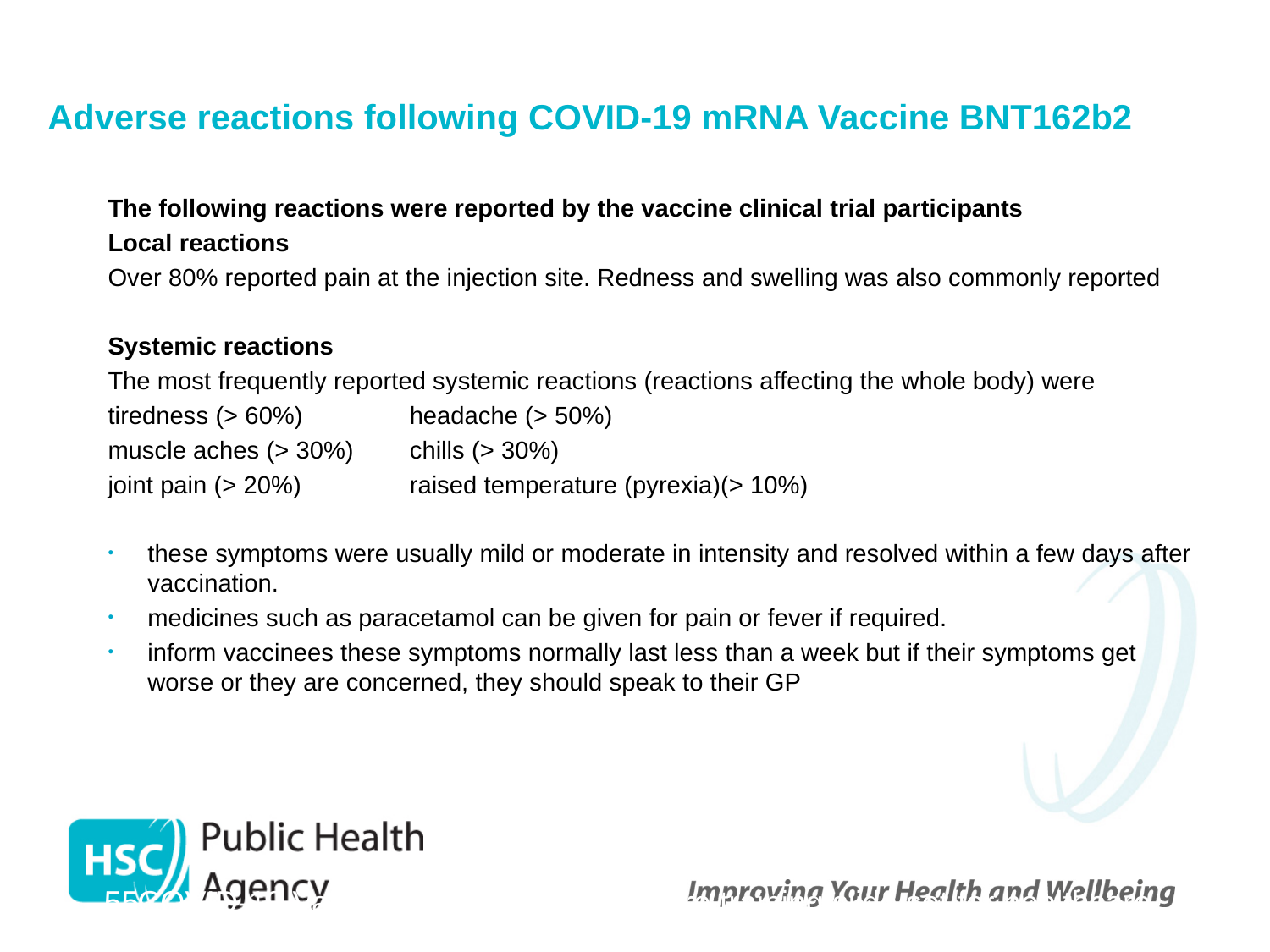

# Adverse reactions following COVID-19 mRNA Vaccine BNT162b2
The following reactions were reported by the vaccine clinical trial participants
Local reactions
Over 80% reported pain at the injection site. Redness and swelling was also commonly reported

Systemic reactions
The most frequently reported systemic reactions (reactions affecting the whole body) were
tiredness (> 60%) 	headache (> 50%)
muscle aches (> 30%)	chills (> 30%)
joint pain (> 20%) 	raised temperature (pyrexia)(> 10%)

these symptoms were usually mild or moderate in intensity and resolved within a few days after vaccination.
medicines such as paracetamol can be given for pain or fever if required.
inform vaccinees these symptoms normally last less than a week but if their symptoms get worse or they are concerned, they should speak to their GP

  55
COVID-19 Vaccination programme: Core training slide set for healthcare practitioners 11 December 2020